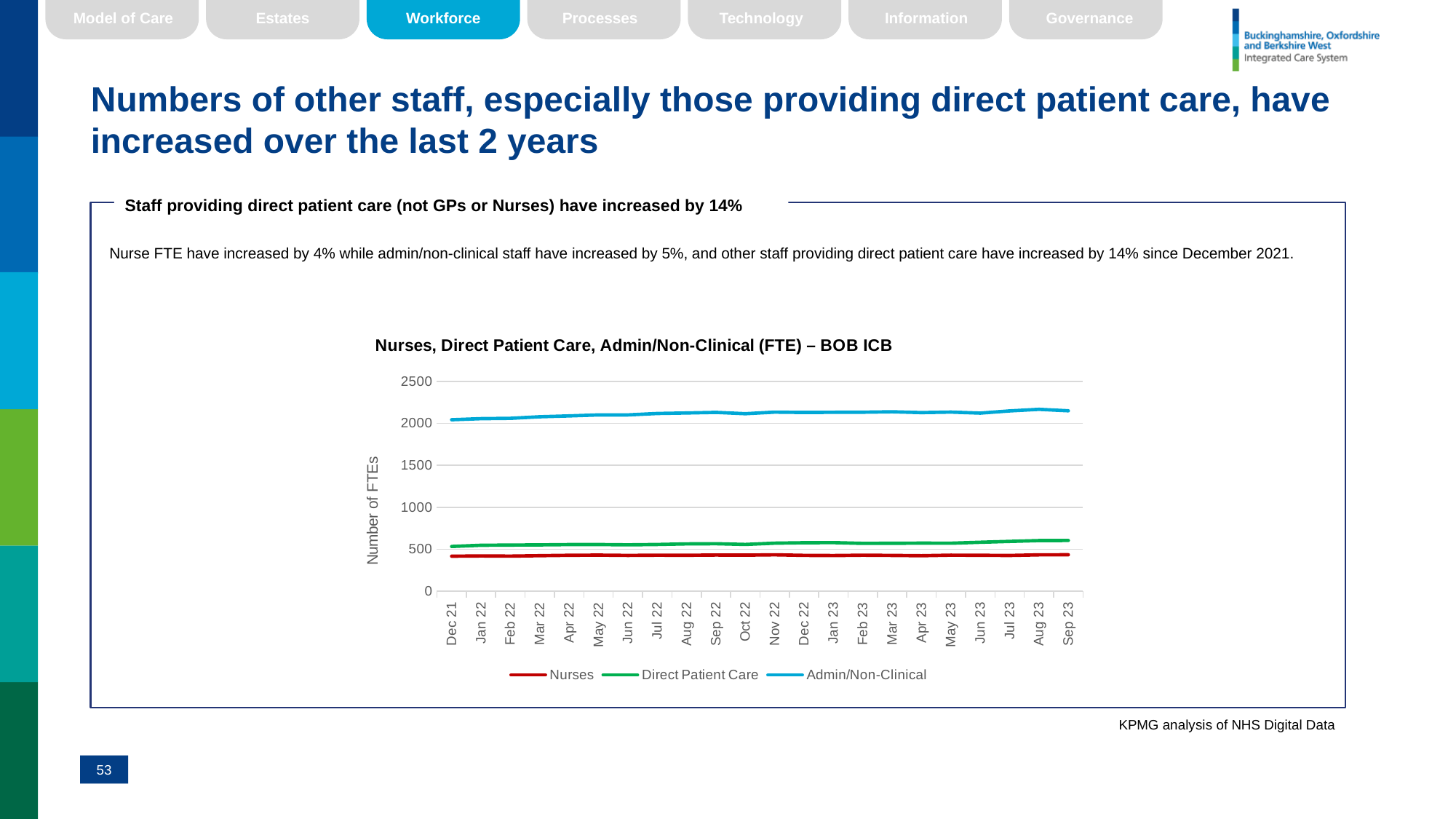

Workforce
Model of Care
Estates
Processes
Technology
Information
Governance
# Numbers of other staff, especially those providing direct patient care, have increased over the last 2 years
Staff providing direct patient care (not GPs or Nurses) have increased by 14%

Nurse FTE have increased by 4% while admin/non-clinical staff have increased by 5%, and other staff providing direct patient care have increased by 14% since December 2021.

### Chart: Nurses, Direct Patient Care, Admin/Non-Clinical (FTE) – BOB ICB

| Category | Nurses | Direct Patient Care | Admin/Non-Clinical |
|---|---|---|---|
| 44531 | 417.6040997389 | 532.9707402047 | 2042.6073783286 |
| 44562 | 420.6112091752 | 547.6777538494 | 2055.4162842816 |
| 44593 | 418.4074438061 | 549.854876461 | 2059.6778151369 |
| 44621 | 423.4070049563 | 552.2397605531 | 2077.9595604438 |
| 44652 | 428.0657849038 | 555.4449629827 | 2088.4058722972 |
| 44682 | 430.2232813936 | 556.3317004145 | 2100.0398756392 |
| 44713 | 426.8436839485 | 552.3563063377 | 2100.062952097 |
| 44743 | 429.0995117985 | 556.6379182039 | 2117.0334194007 |
| 44774 | 428.1734994989 | 563.7129966464 | 2123.1335920505 |
| 44805 | 431.1694944758 | 565.7551702606 | 2130.1500111506 |
| 44835 | 429.5169971432 | 557.3699836466 | 2114.3722075157 |
| 44866 | 433.6581954781 | 572.6670848189 | 2133.1787380105 |
| 44896 | 427.3279163274 | 577.8236987551 | 2129.0820506917 |
| 44927 | 425.0453882448 | 579.1127867673 | 2131.1984324386 |
| 44958 | 429.101574412 | 570.2105869382 | 2132.0608559614 |
| 44986 | 426.4270434673 | 570.9603354376 | 2137.4210440193 |
| 45017 | 423.2512029848 | 573.2764196821 | 2127.4984572039 |
| 45047 | 429.5154550611 | 571.7754037813 | 2133.6878896291 |
| 45078 | 428.4085832223 | 583.2303333435 | 2121.6464969255 |
| 45108 | 426.3508411322 | 593.6215997191 | 2147.4400539542 |
| 45139 | 433.1273527726 | 603.3715335242 | 2166.5257249595 |
| 45170 | 434.1307387008 | 604.7179817091 | 2149.2375184041 |
KPMG analysis of NHS Digital Data